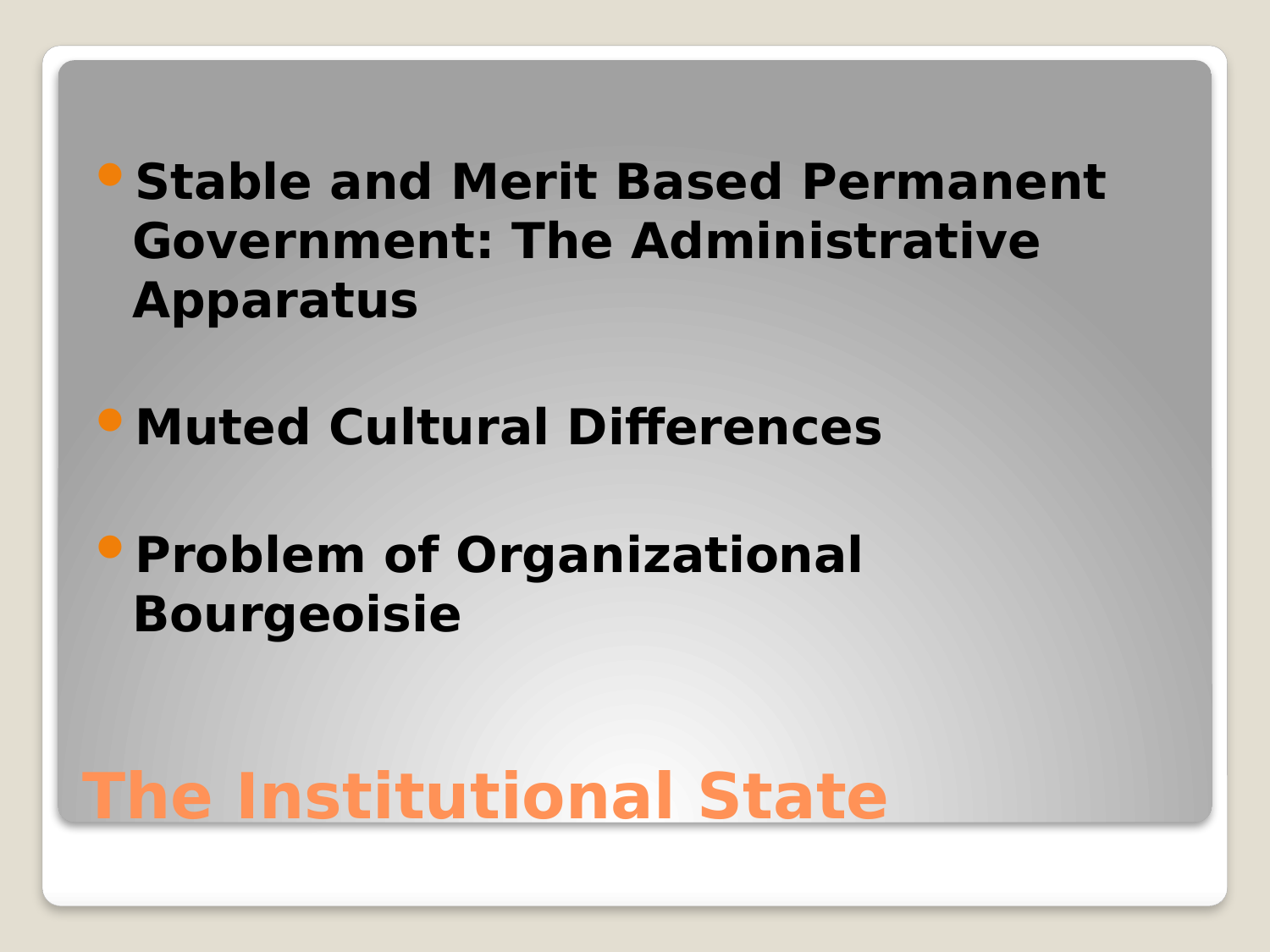

Stable and Merit Based Permanent Government: The Administrative Apparatus

Muted Cultural Differences

Problem of Organizational Bourgeoisie

# The Institutional State